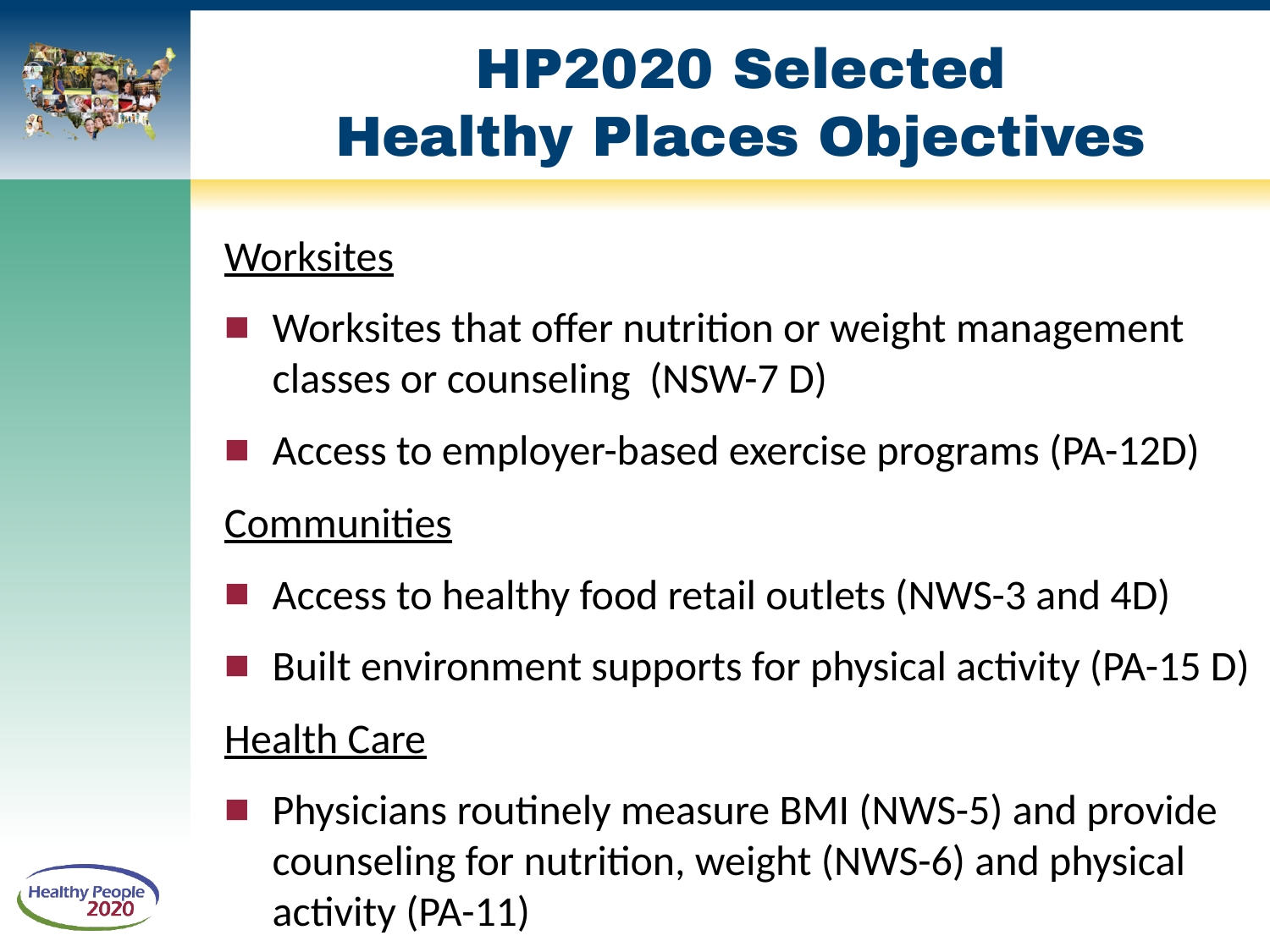

# HP2020 Selected Healthy Places Objectives
Worksites
Worksites that offer nutrition or weight management classes or counseling  (NSW-7 D)
Access to employer-based exercise programs (PA-12D)
Communities
Access to healthy food retail outlets (NWS-3 and 4D)
Built environment supports for physical activity (PA-15 D)
Health Care
Physicians routinely measure BMI (NWS-5) and provide counseling for nutrition, weight (NWS-6) and physical activity (PA-11)